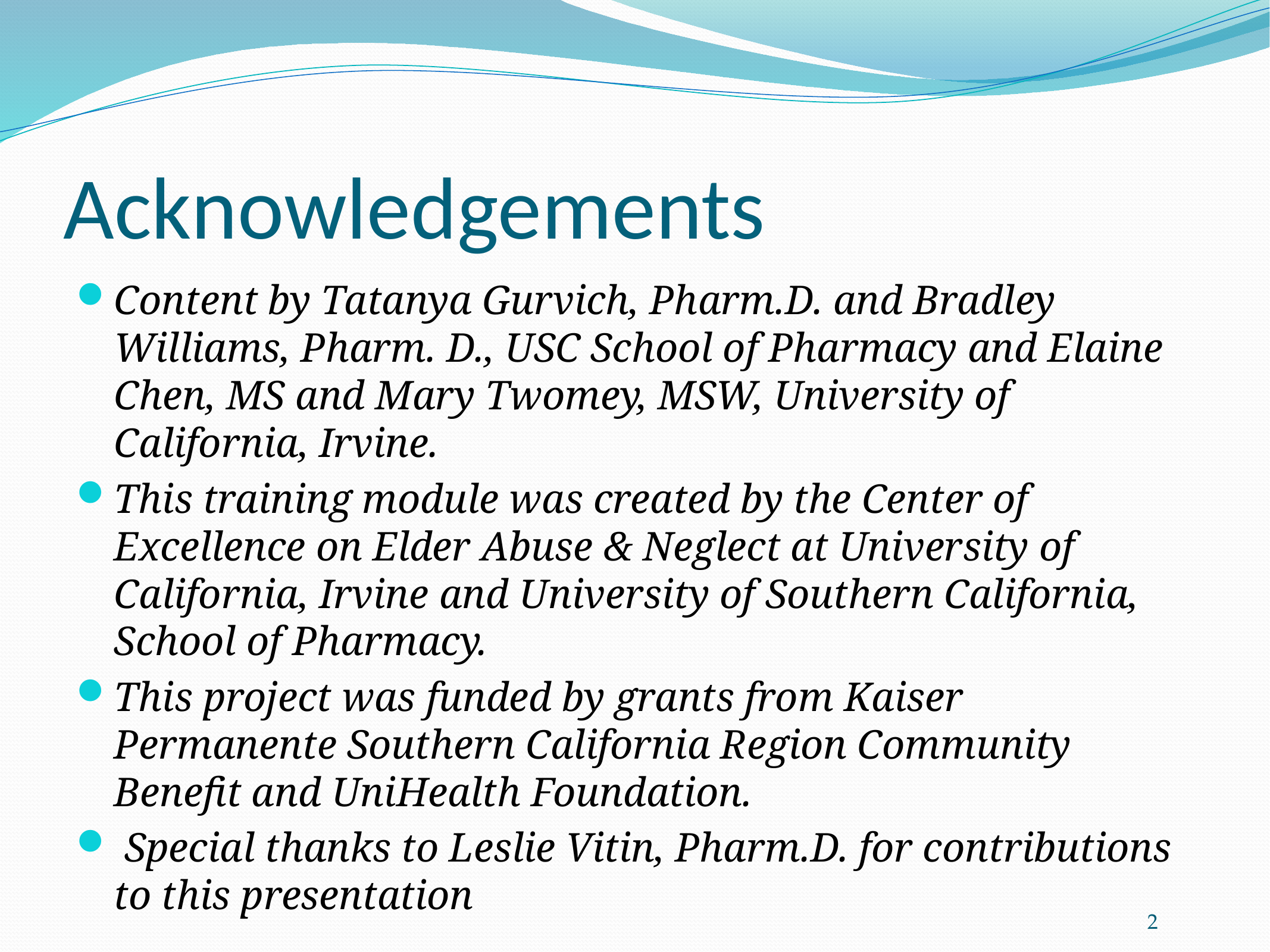

# Acknowledgements
Content by Tatanya Gurvich, Pharm.D. and Bradley Williams, Pharm. D., USC School of Pharmacy and Elaine Chen, MS and Mary Twomey, MSW, University of California, Irvine.
This training module was created by the Center of Excellence on Elder Abuse & Neglect at University of California, Irvine and University of Southern California, School of Pharmacy.
This project was funded by grants from Kaiser Permanente Southern California Region Community Benefit and UniHealth Foundation.
 Special thanks to Leslie Vitin, Pharm.D. for contributions to this presentation

2